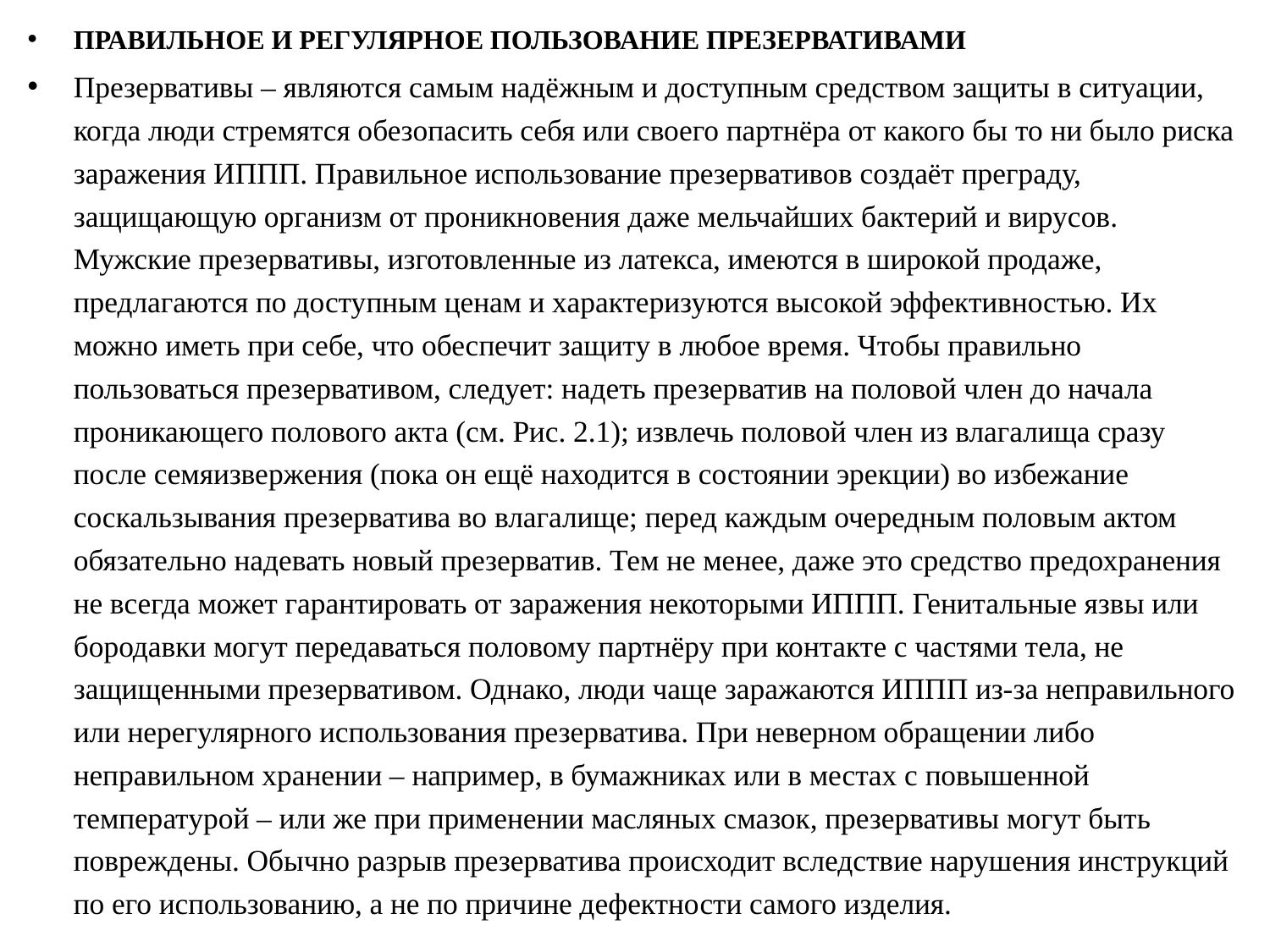

ПРАВИЛЬНОЕ И РЕГУЛЯРНОЕ ПОЛЬЗОВАНИЕ ПРЕЗЕРВАТИВАМИ
Презервативы – являются самым надёжным и доступным средством защиты в ситуации, когда люди стремятся обезопасить себя или своего партнёра от какого бы то ни было риска заражения ИППП. Правильное использование презервативов создаёт преграду, защищающую организм от проникновения даже мельчайших бактерий и вирусов. Мужские презервативы, изготовленные из латекса, имеются в широкой продаже, предлагаются по доступным ценам и характеризуются высокой эффективностью. Их можно иметь при себе, что обеспечит защиту в любое время. Чтобы правильно пользоваться презервативом, следует: надеть презерватив на половой член до начала проникающего полового акта (см. Рис. 2.1); извлечь половой член из влагалища сразу после семяизвержения (пока он ещё находится в состоянии эрекции) во избежание соскальзывания презерватива во влагалище; перед каждым очередным половым актом обязательно надевать новый презерватив. Тем не менее, даже это средство предохранения не всегда может гарантировать от заражения некоторыми ИППП. Генитальные язвы или бородавки могут передаваться половому партнёру при контакте с частями тела, не защищенными презервативом. Однако, люди чаще заражаются ИППП из-за неправильного или нерегулярного использования презерватива. При неверном обращении либо неправильном хранении – например, в бумажниках или в местах с повышенной температурой – или же при применении масляных смазок, презервативы могут быть повреждены. Обычно разрыв презерватива происходит вследствие нарушения инструкций по его использованию, а не по причине дефектности самого изделия.